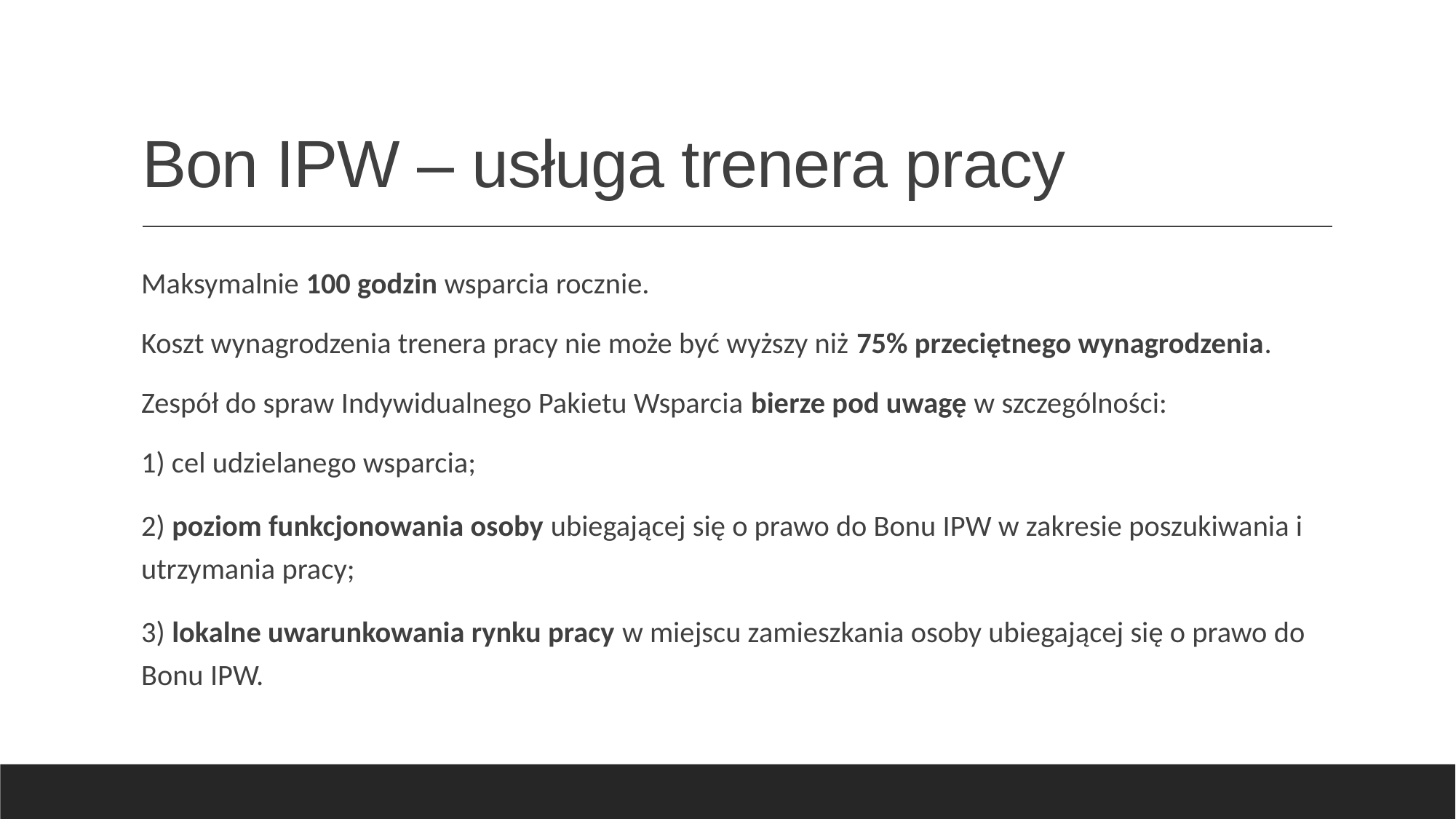

# Bon IPW – usługa trenera pracy
Maksymalnie 100 godzin wsparcia rocznie.
Koszt wynagrodzenia trenera pracy nie może być wyższy niż 75% przeciętnego wynagrodzenia.
Zespół do spraw Indywidualnego Pakietu Wsparcia bierze pod uwagę w szczególności:
1) cel udzielanego wsparcia;
2) poziom funkcjonowania osoby ubiegającej się o prawo do Bonu IPW w zakresie poszukiwania i utrzymania pracy;
3) lokalne uwarunkowania rynku pracy w miejscu zamieszkania osoby ubiegającej się o prawo do Bonu IPW.